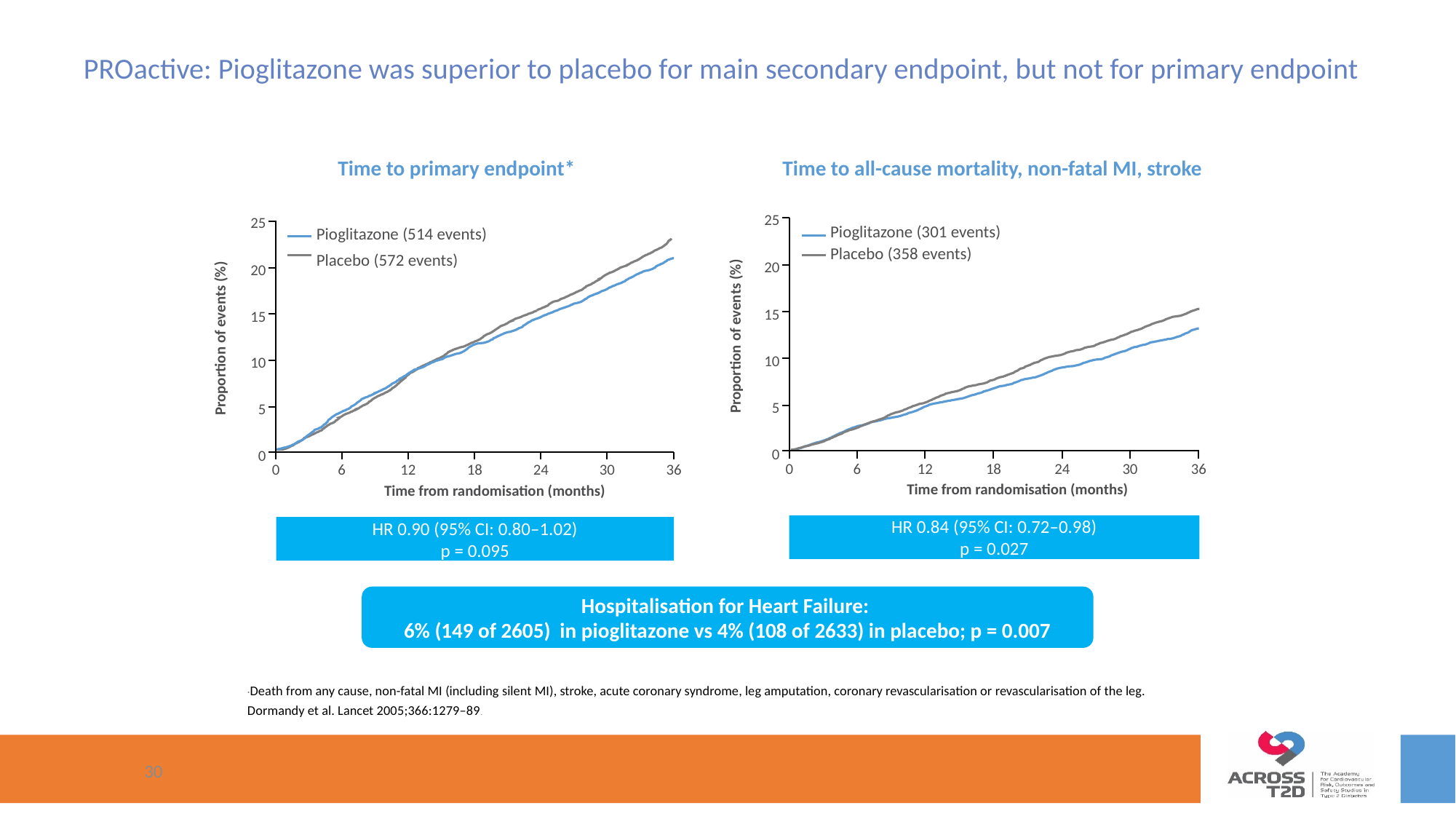

# PROactive: Pioglitazone was superior to placebo for main secondary endpoint, but not for primary endpoint
Time to all-cause mortality, non-fatal MI, stroke
25
20
15
10
5
0
0
6
12
18
24
30
36
Pioglitazone (301 events)
Placebo (358 events)

Proportion of events (%)

Time from randomisation (months)
HR 0.84 (95% CI: 0.72–0.98)
p = 0.027
Time to primary endpoint*
25
20
15
10
5
0
0
6
12
18
24
30
36
Pioglitazone (514 events)

Placebo (572 events)

Proportion of events (%)
Time from randomisation (months)
HR 0.90 (95% CI: 0.80–1.02)
p = 0.095
Hospitalisation for Heart Failure:
6% (149 of 2605)  in pioglitazone vs 4% (108 of 2633) in placebo; p = 0.007

*Death from any cause, non-fatal MI (including silent MI), stroke, acute coronary syndrome, leg amputation, coronary revascularisation or revascularisation of the leg.
Dormandy et al. Lancet 2005;366:1279–89.
30